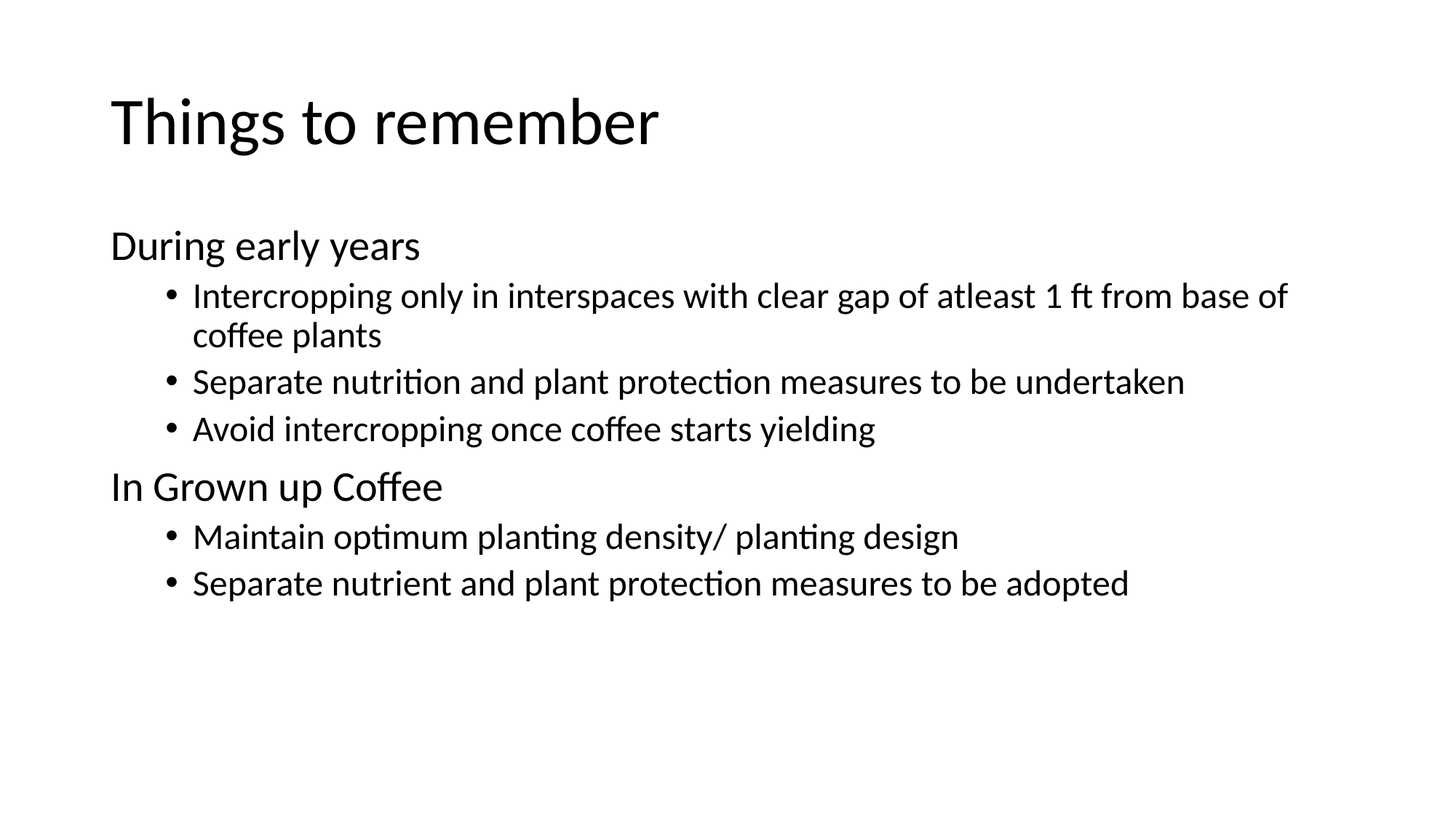

# Things to remember
During early years
Intercropping only in interspaces with clear gap of atleast 1 ft from base of coffee plants
Separate nutrition and plant protection measures to be undertaken
Avoid intercropping once coffee starts yielding
In Grown up Coffee
Maintain optimum planting density/ planting design
Separate nutrient and plant protection measures to be adopted